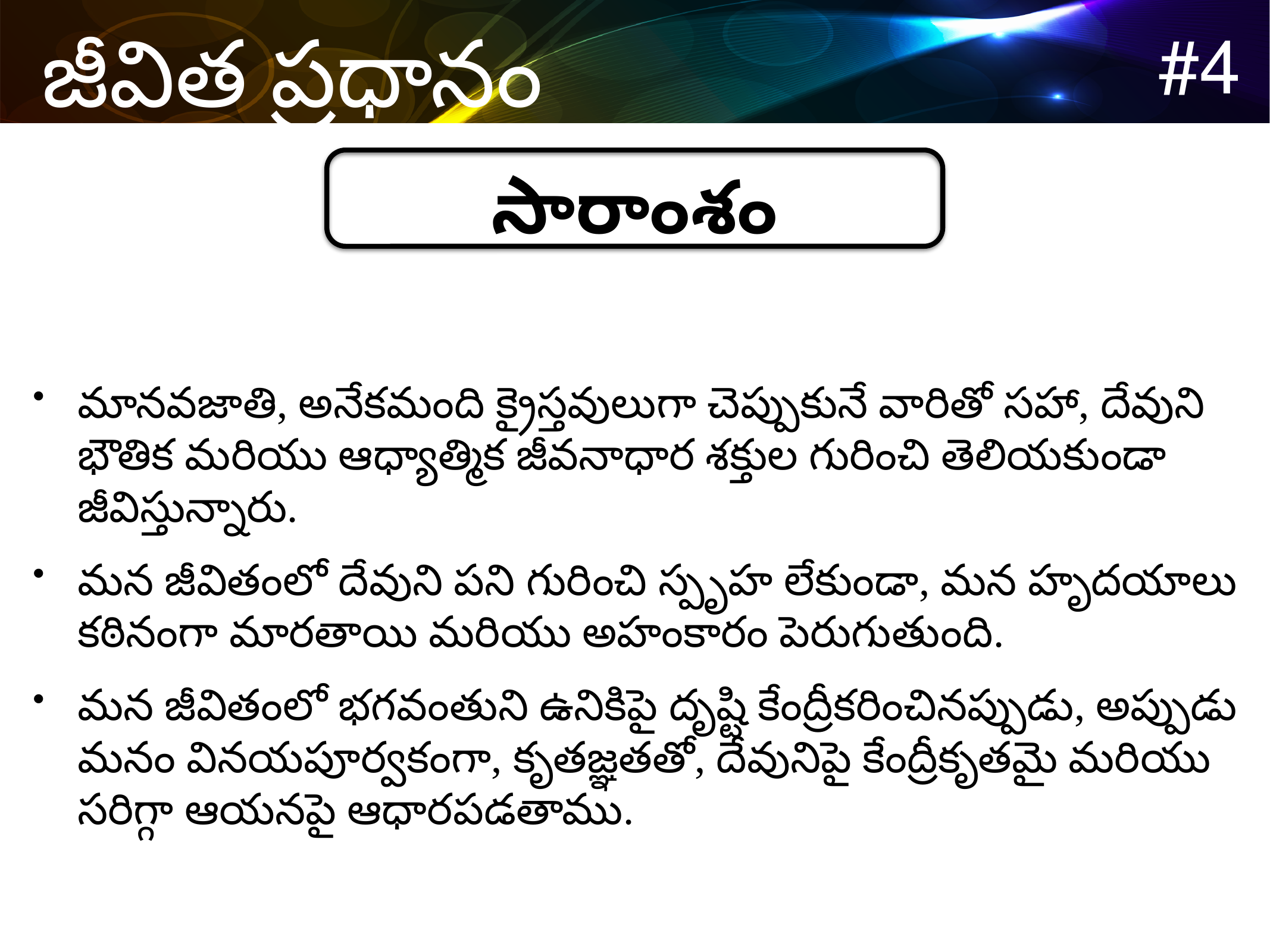

సారాంశం

మానవజాతి, అనేకమంది క్రైస్తవులుగా చెప్పుకునే వారితో సహా, దేవుని భౌతిక మరియు ఆధ్యాత్మిక జీవనాధార శక్తుల గురించి తెలియకుండా జీవిస్తున్నారు.
మన జీవితంలో దేవుని పని గురించి స్పృహ లేకుండా, మన హృదయాలు కఠినంగా మారతాయి మరియు అహంకారం పెరుగుతుంది.
మన జీవితంలో భగవంతుని ఉనికిపై దృష్టి కేంద్రీకరించినప్పుడు, అప్పుడు మనం వినయపూర్వకంగా, కృతజ్ఞతతో, ​​దేవునిపై కేంద్రీకృతమై మరియు సరిగ్గా ఆయనపై ఆధారపడతాము.